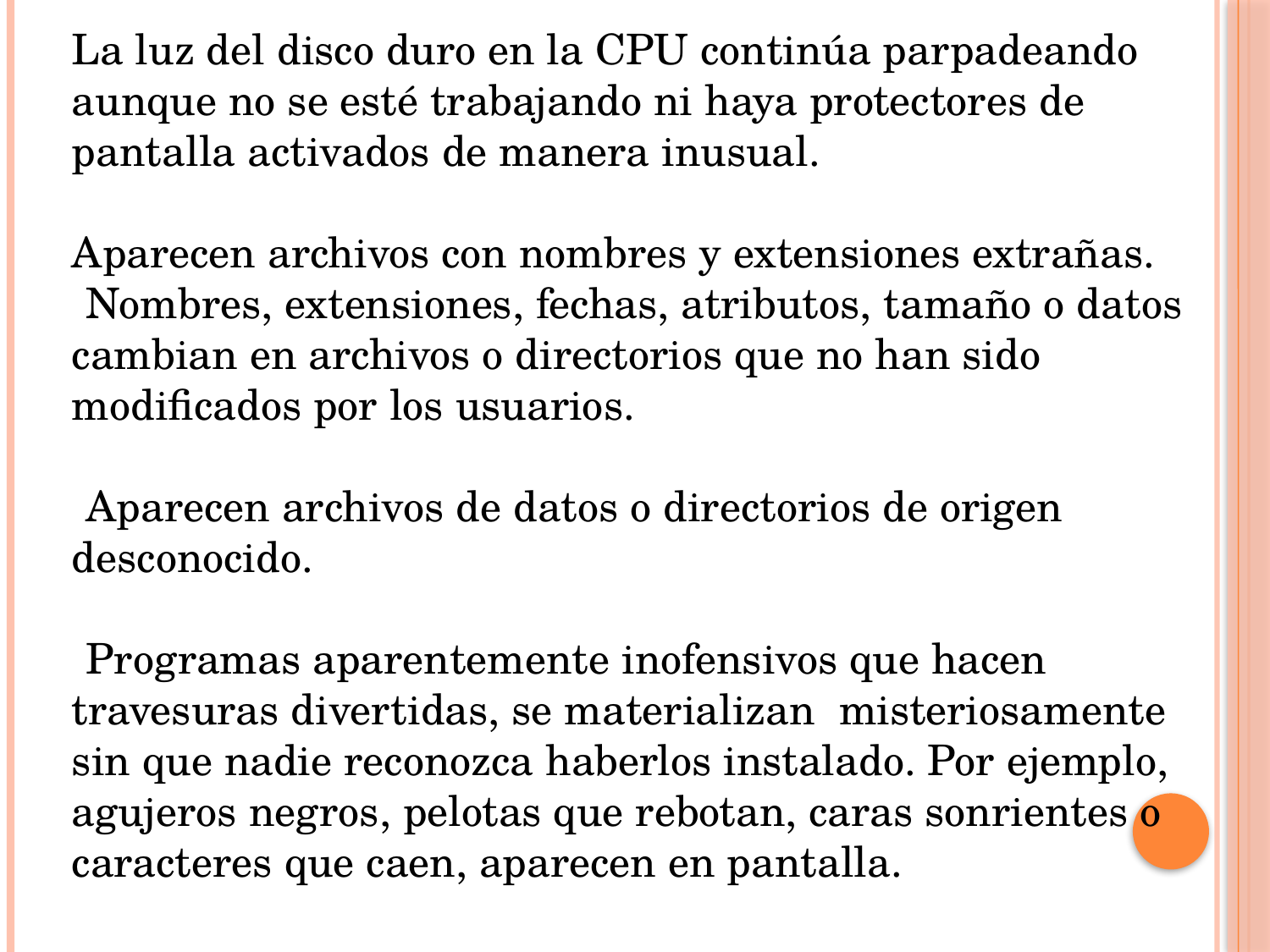

La luz del disco duro en la CPU continúa parpadeando aunque no se esté trabajando ni haya protectores de pantalla activados de manera inusual.
Aparecen archivos con nombres y extensiones extrañas.
 Nombres, extensiones, fechas, atributos, tamaño o datos cambian en archivos o directorios que no han sido modificados por los usuarios.
 Aparecen archivos de datos o directorios de origen desconocido.
 Programas aparentemente inofensivos que hacen travesuras divertidas, se materializan  misteriosamente sin que nadie reconozca haberlos instalado. Por ejemplo, agujeros negros, pelotas que rebotan, caras sonrientes o caracteres que caen, aparecen en pantalla.